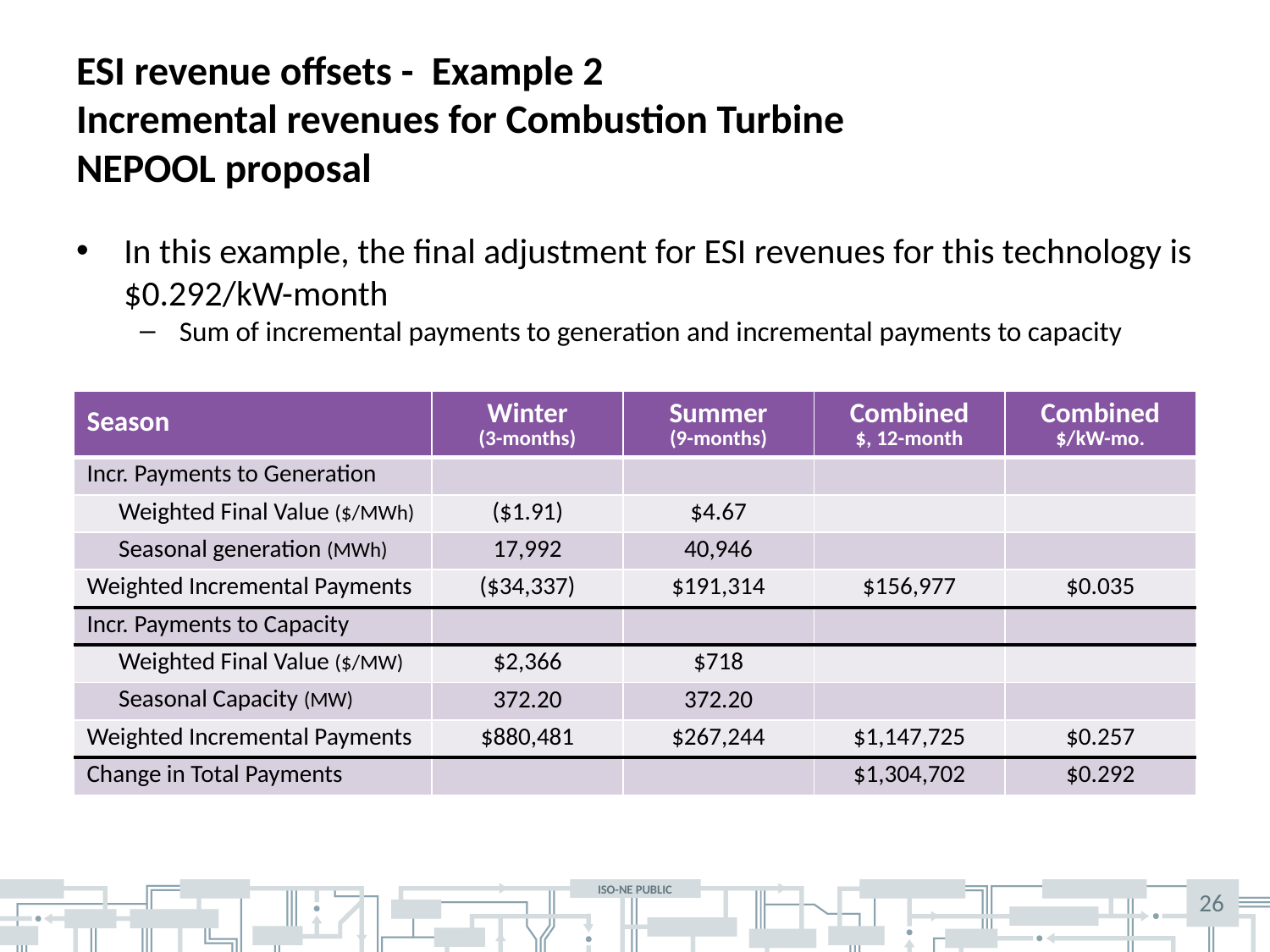

# ESI revenue offsets -  Example 2 Incremental revenues for Combustion Turbine NEPOOL proposal
In this example, the final adjustment for ESI revenues for this technology is $0.292/kW-month
Sum of incremental payments to generation and incremental payments to capacity
| Season | Winter (3-months) | Summer (9-months) | Combined $, 12-month | Combined $/kW-mo. |
| --- | --- | --- | --- | --- |
| Incr. Payments to Generation |  |  |  |  |
| Weighted Final Value ($/MWh) | ($1.91) | $4.67 |  |  |
| Seasonal generation (MWh) | 17,992 | 40,946 |  |  |
| Weighted Incremental Payments | ($34,337) | $191,314 | $156,977 | $0.035 |
| Incr. Payments to Capacity |  |  |  |  |
| Weighted Final Value ($/MW) | $2,366 | $718 |  |  |
| Seasonal Capacity (MW) | 372.20 | 372.20 |  |  |
| Weighted Incremental Payments | $880,481 | $267,244 | $1,147,725 | $0.257 |
| Change in Total Payments |  |  | $1,304,702 | $0.292 |
26